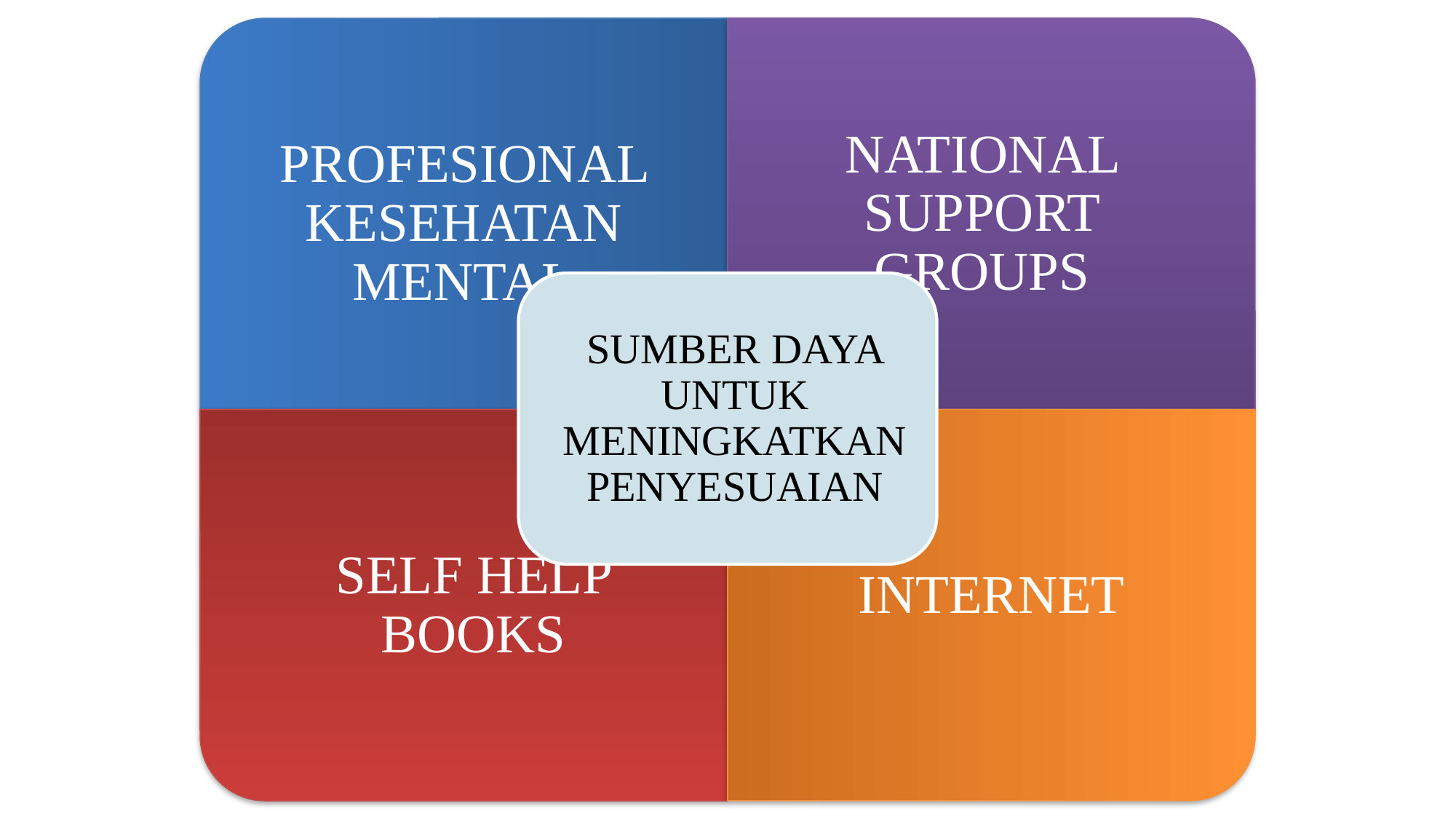

PROFESIONAL KESEHATAN MENTAL
NATIONAL SUPPORT GROUPS
SELF HELP BOOKS
INTERNET
SUMBER DAYA UNTUK MENINGKATKAN PENYESUAIAN